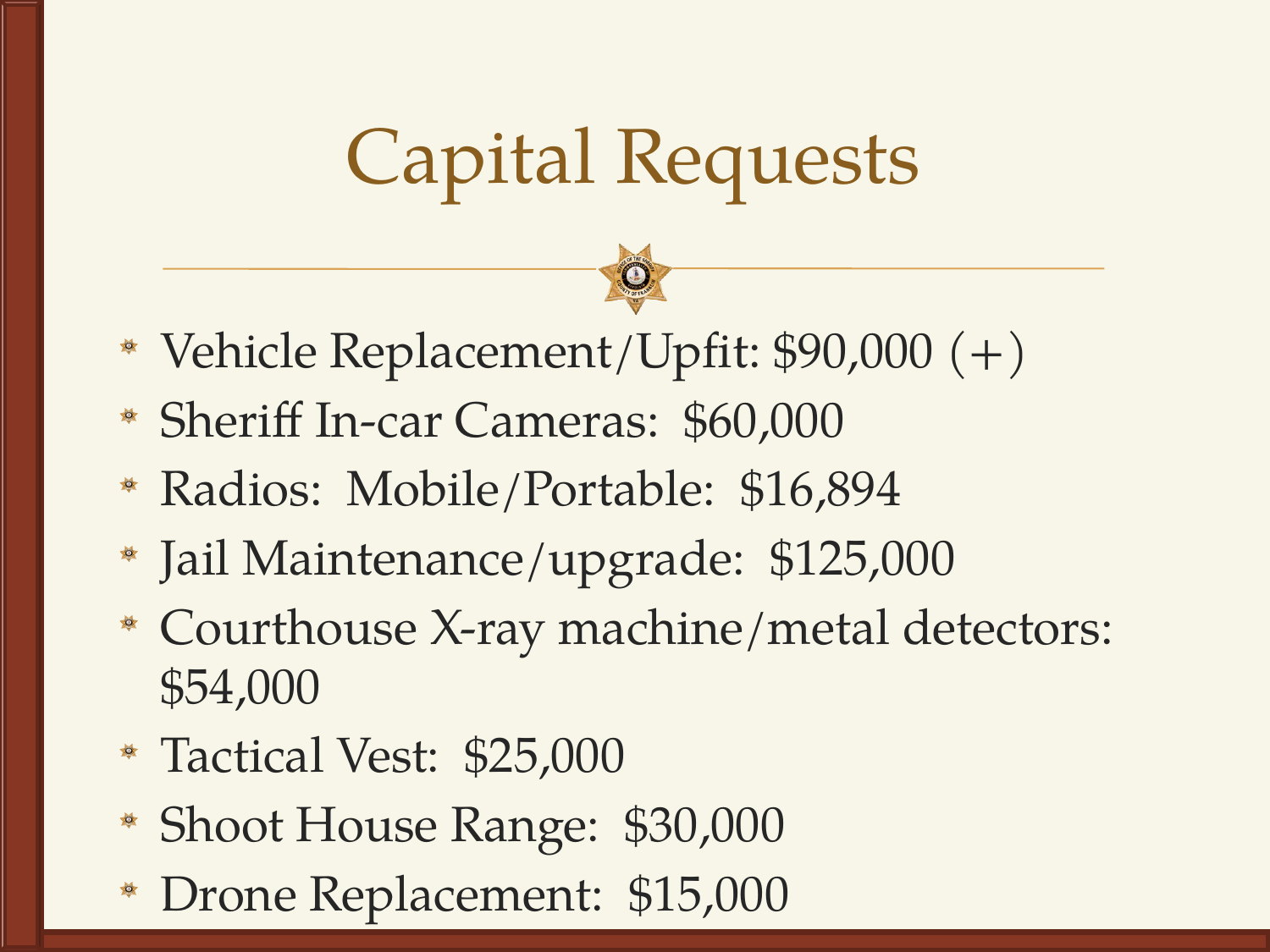

# Capital Requests
Vehicle Replacement/Upfit: $90,000 (+)
Sheriff In-car Cameras:  $60,000
Radios:  Mobile/Portable:  $16,894
Jail Maintenance/upgrade:  $125,000
Courthouse X-ray machine/metal detectors:  $54,000
Tactical Vest:  $25,000
Shoot House Range:  $30,000
Drone Replacement:  $15,000